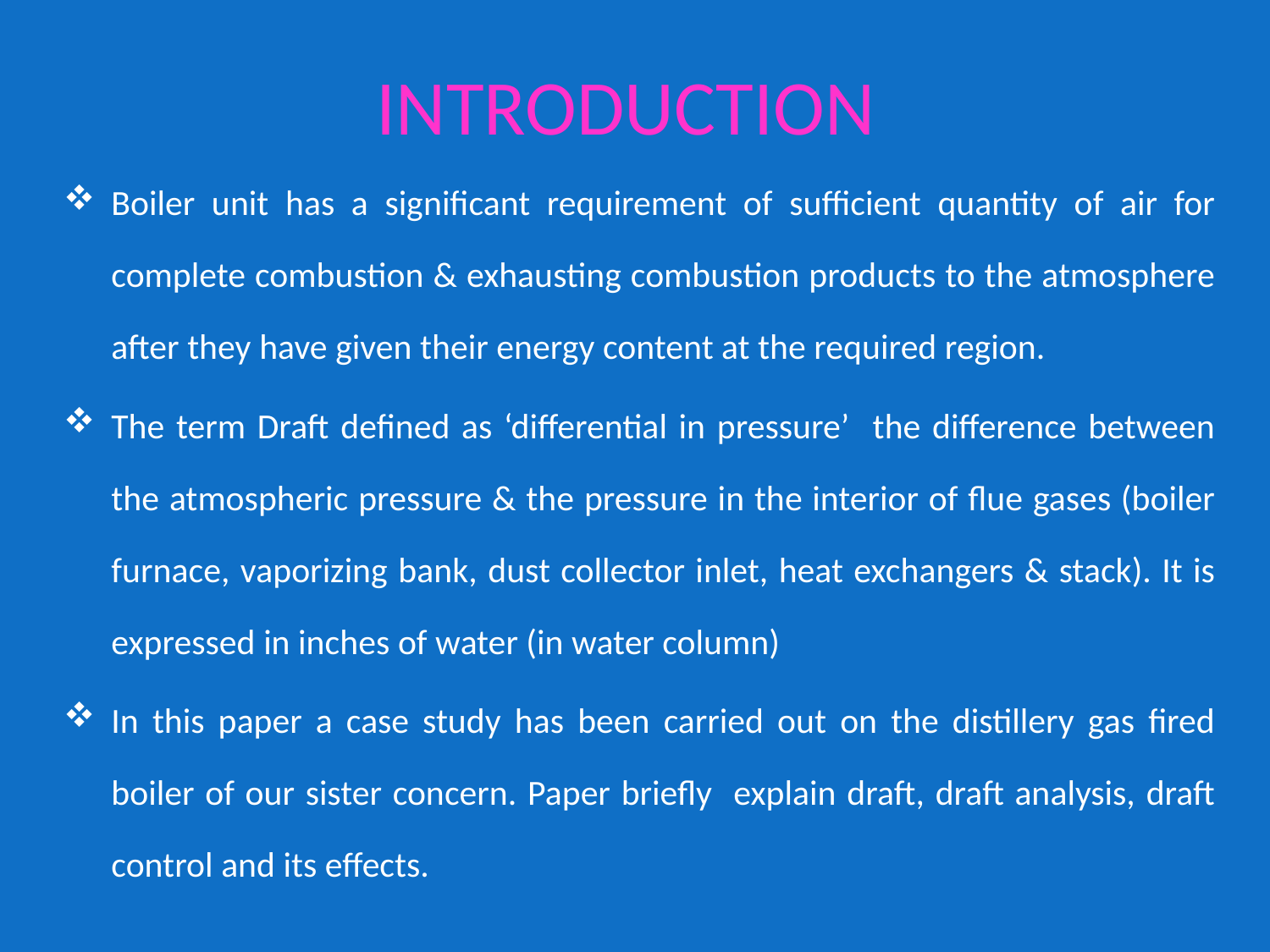

# INTRODUCTION
Boiler unit has a significant requirement of sufficient quantity of air for complete combustion & exhausting combustion products to the atmosphere after they have given their energy content at the required region.
The term Draft defined as ‘differential in pressure’  the difference between the atmospheric pressure & the pressure in the interior of flue gases (boiler furnace, vaporizing bank, dust collector inlet, heat exchangers & stack). It is expressed in inches of water (in water column)
In this paper a case study has been carried out on the distillery gas fired boiler of our sister concern. Paper briefly  explain draft, draft analysis, draft control and its effects.